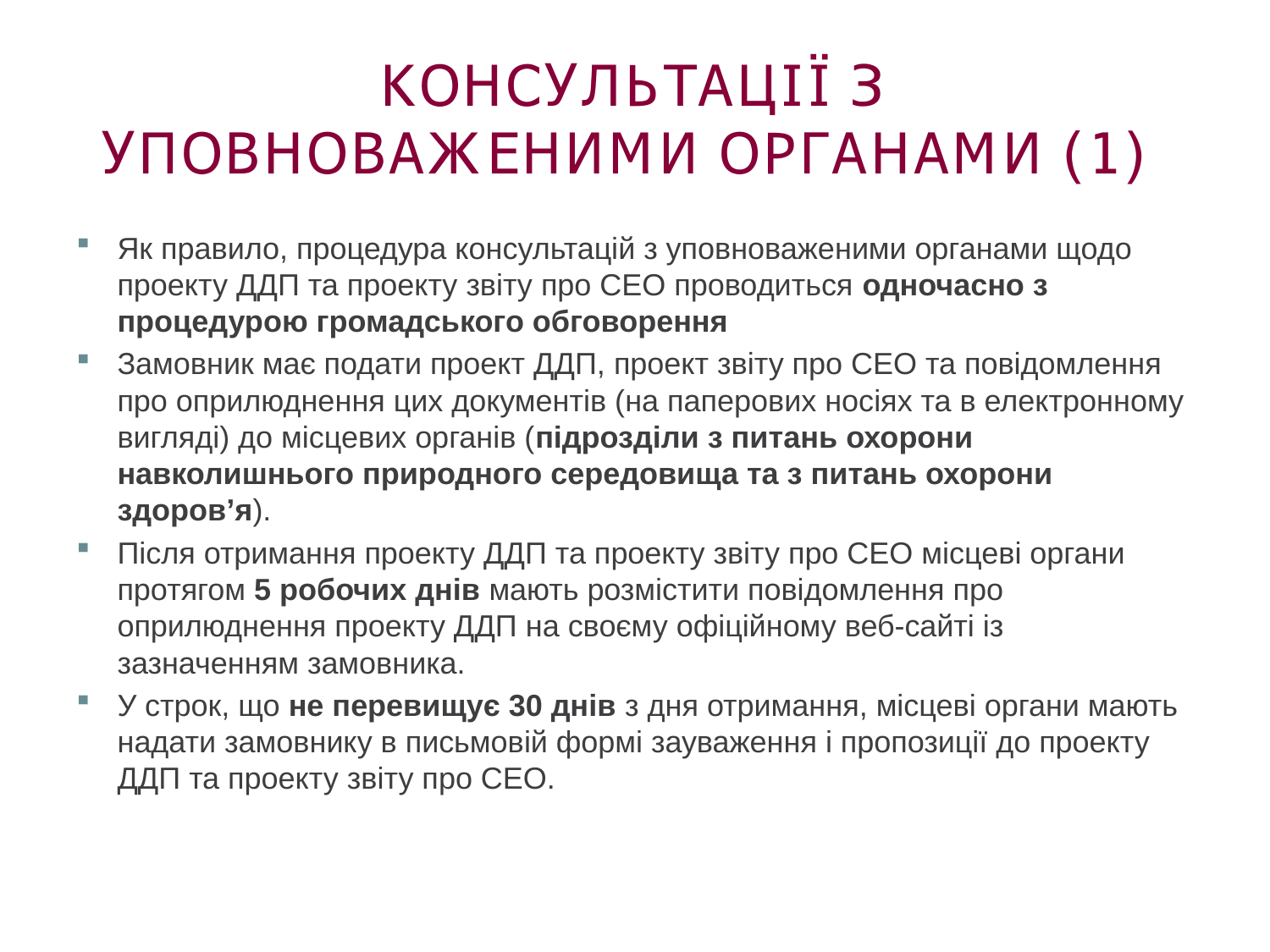

# Консультації з уповноваженими органами (1)
Як правило, процедура консультацій з уповноваженими органами щодо проекту ДДП та проекту звіту про СЕО проводиться одночасно з процедурою громадського обговорення
Замовник має подати проект ДДП, проект звіту про СЕО та повідомлення про оприлюднення цих документів (на паперових носіях та в електронному вигляді) до місцевих органів (підрозділи з питань охорони навколишнього природного середовища та з питань охорони здоров’я).
Після отримання проекту ДДП та проекту звіту про СЕО місцеві органи протягом 5 робочих днів мають розмістити повідомлення про оприлюднення проекту ДДП на своєму офіційному веб-сайті із зазначенням замовника.
У строк, що не перевищує 30 днів з дня отримання, місцеві органи мають надати замовнику в письмовій формі зауваження і пропозиції до проекту ДДП та проекту звіту про СЕО.